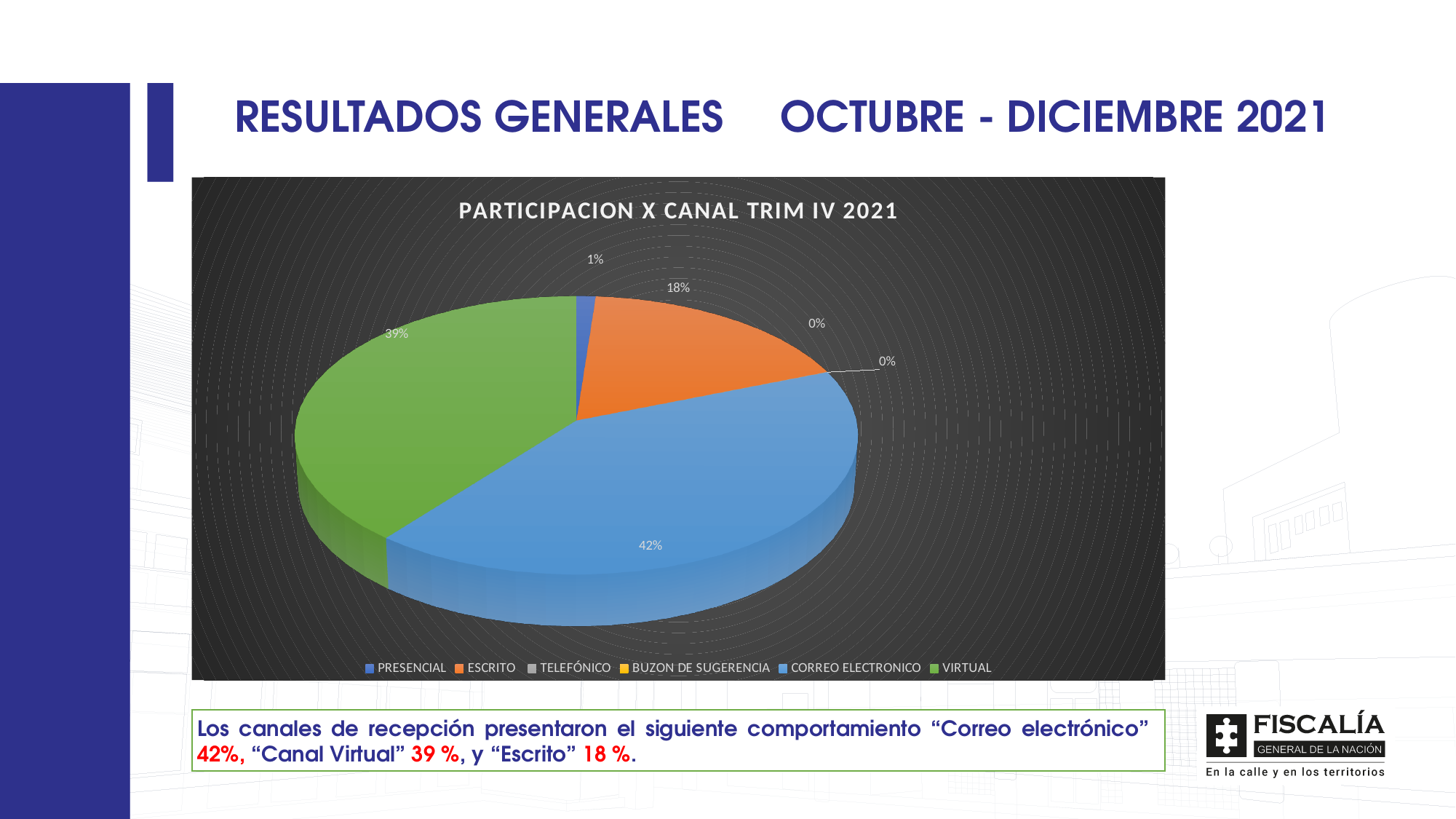

RESULTADOS GENERALES	OCTUBRE - DICIEMBRE 2021

[unsupported chart]

Los canales de recepción presentaron el siguiente comportamiento “Correo electrónico”  42%, “Canal Virtual” 39 %, y “Escrito” 18 %.